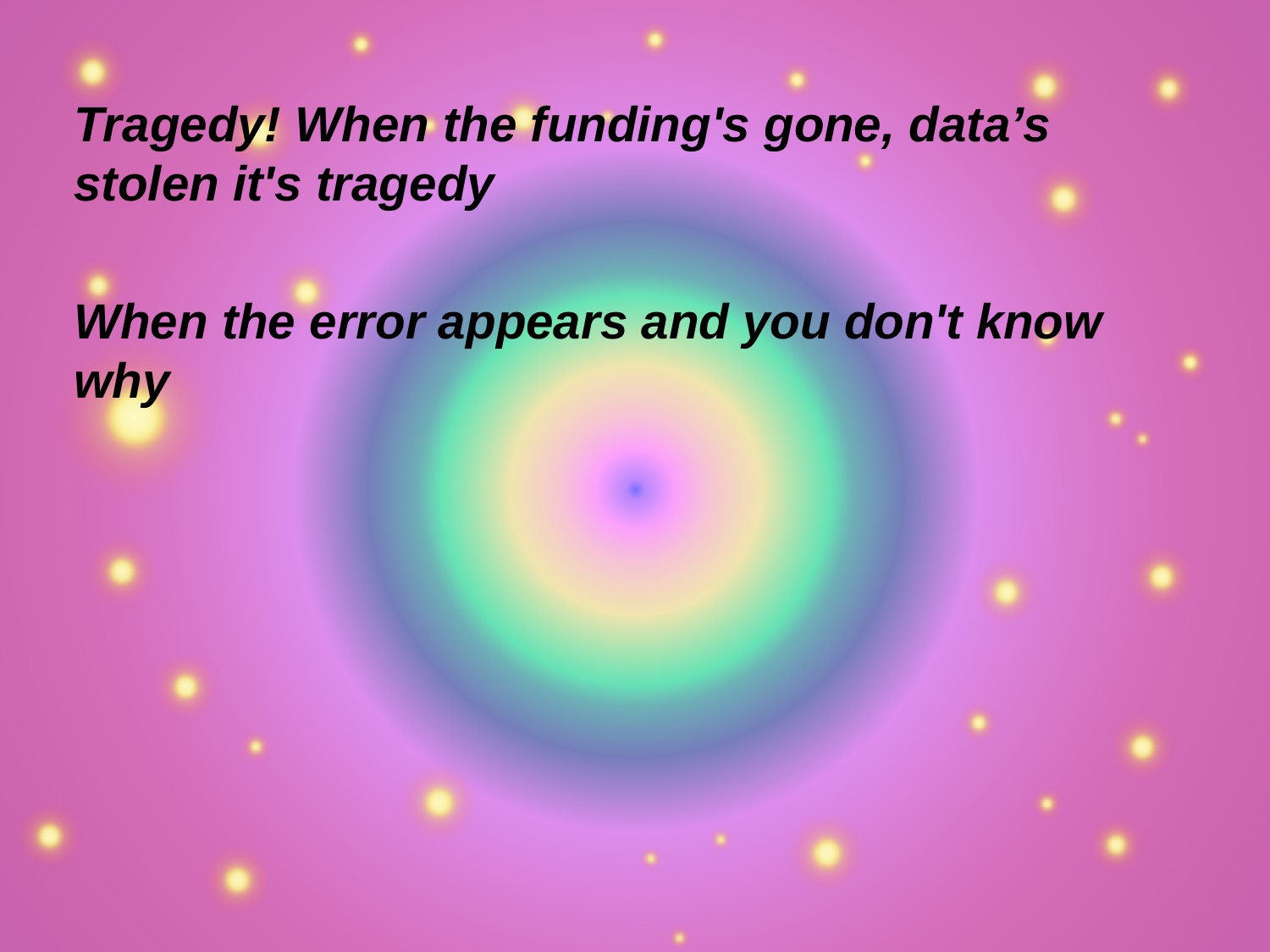

Tragedy! When the funding's gone, data’s stolen it's tragedy

When the error appears and you don't know why